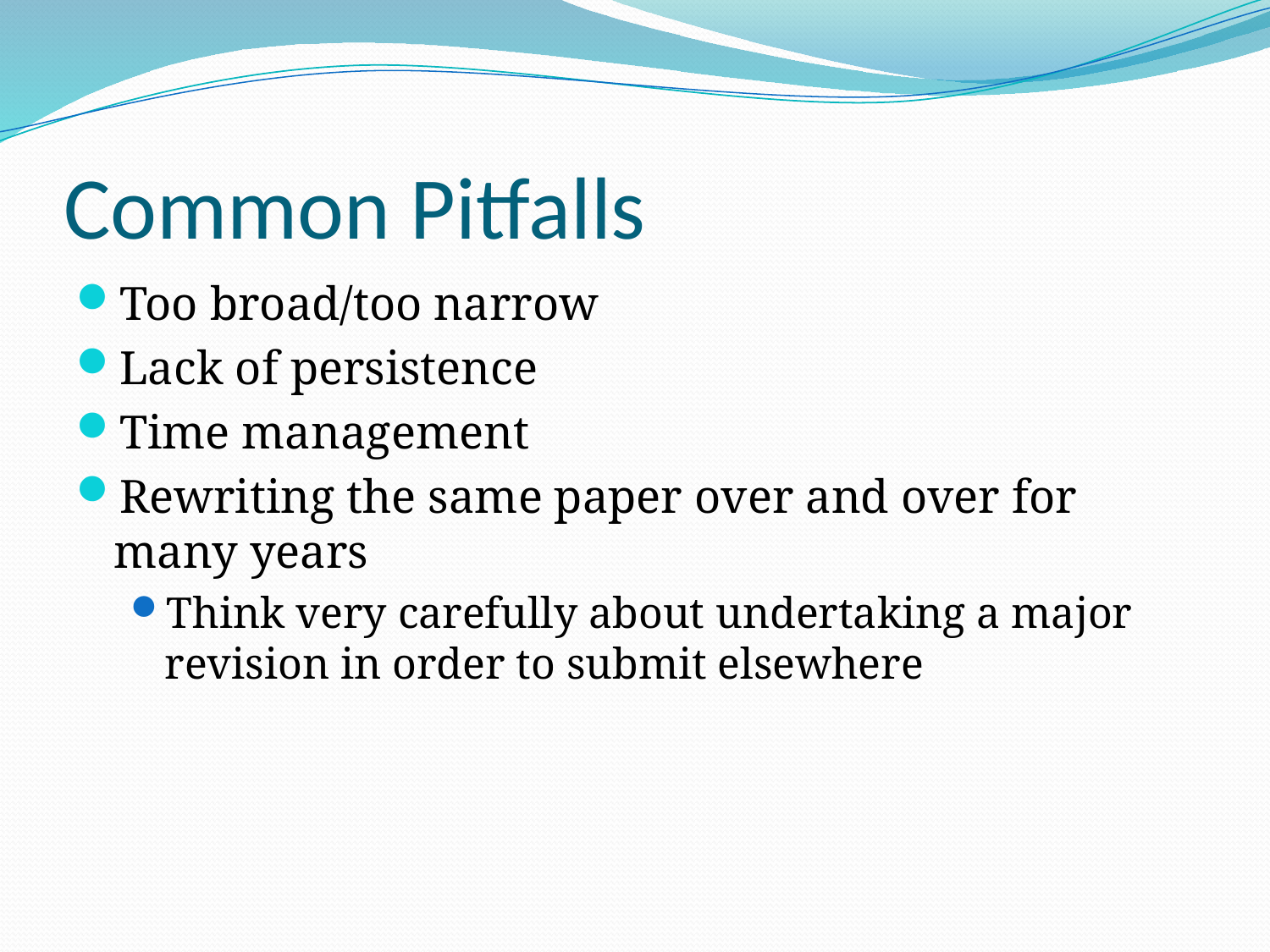

# Common Pitfalls
Too broad/too narrow
Lack of persistence
Time management
Rewriting the same paper over and over for many years
Think very carefully about undertaking a major revision in order to submit elsewhere